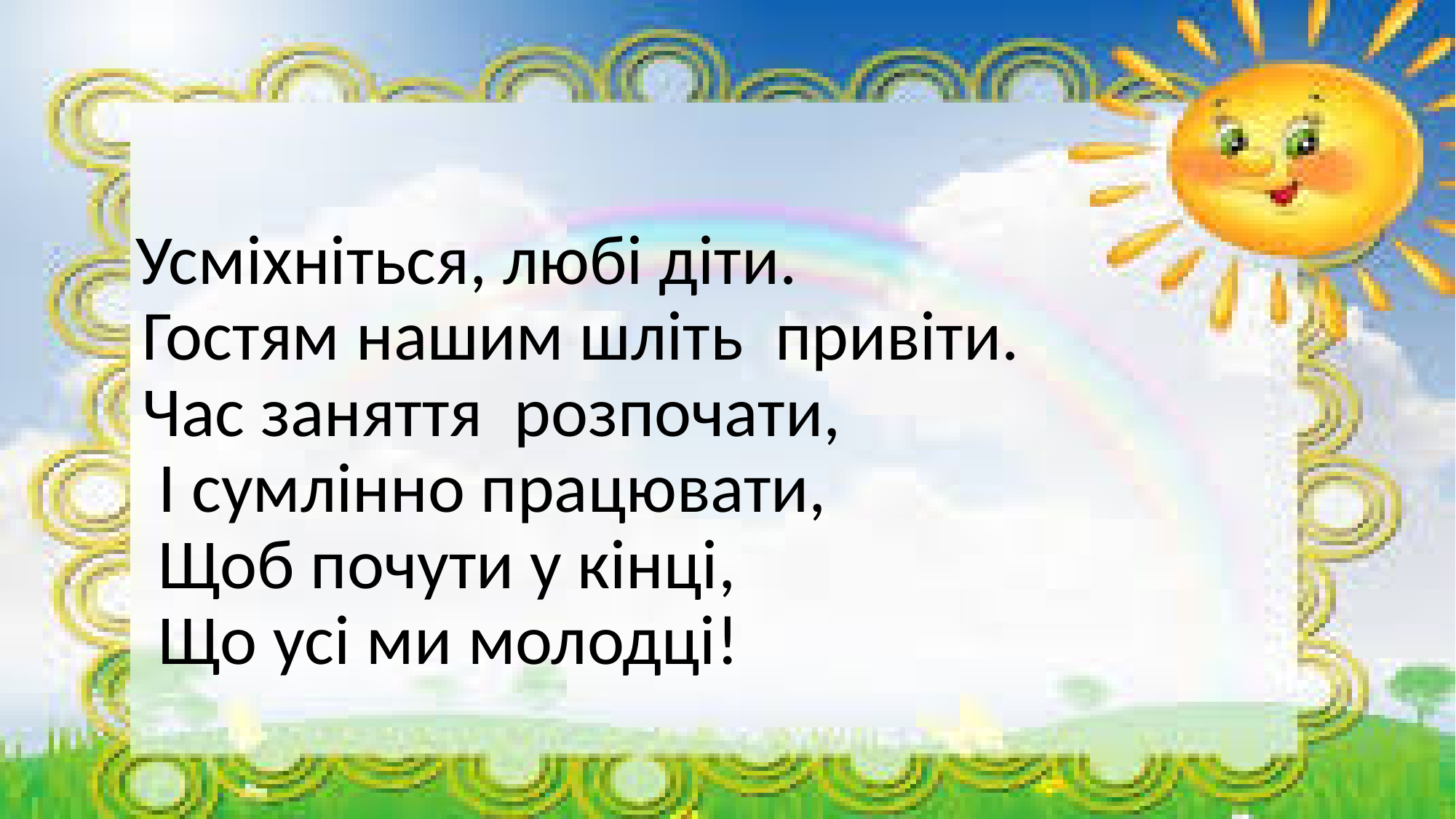

#
   Усміхніться, любі діти.
  Гостям нашим шліть  привіти.
  Час заняття  розпочати,
   І сумлінно працювати,
   Щоб почути у кінці,
   Що усі ми молодці!